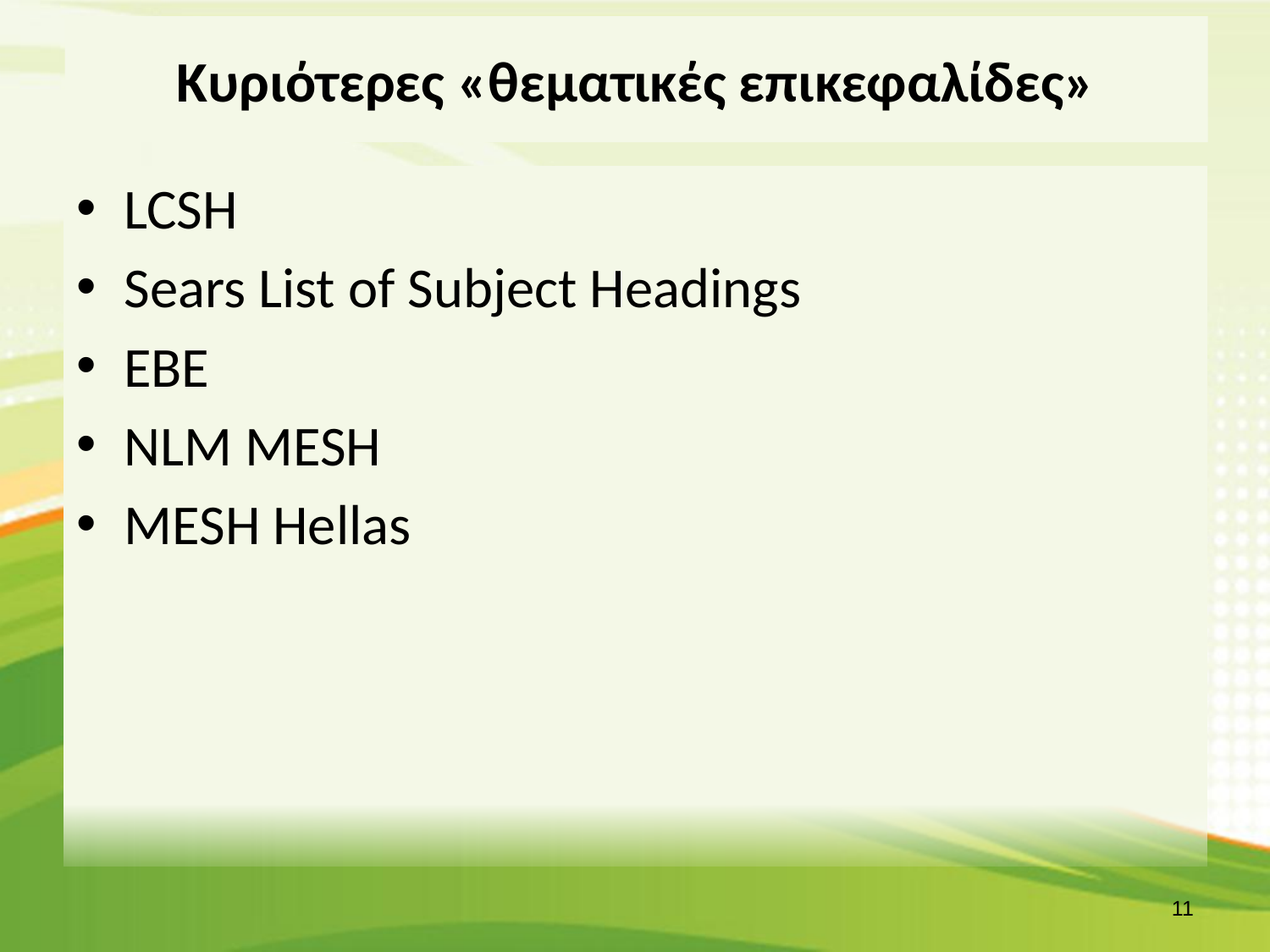

# Κυριότερες «θεματικές επικεφαλίδες»
LCSH
Sears List of Subject Headings
ΕΒΕ
NLM MESH
MESH Hellas
11